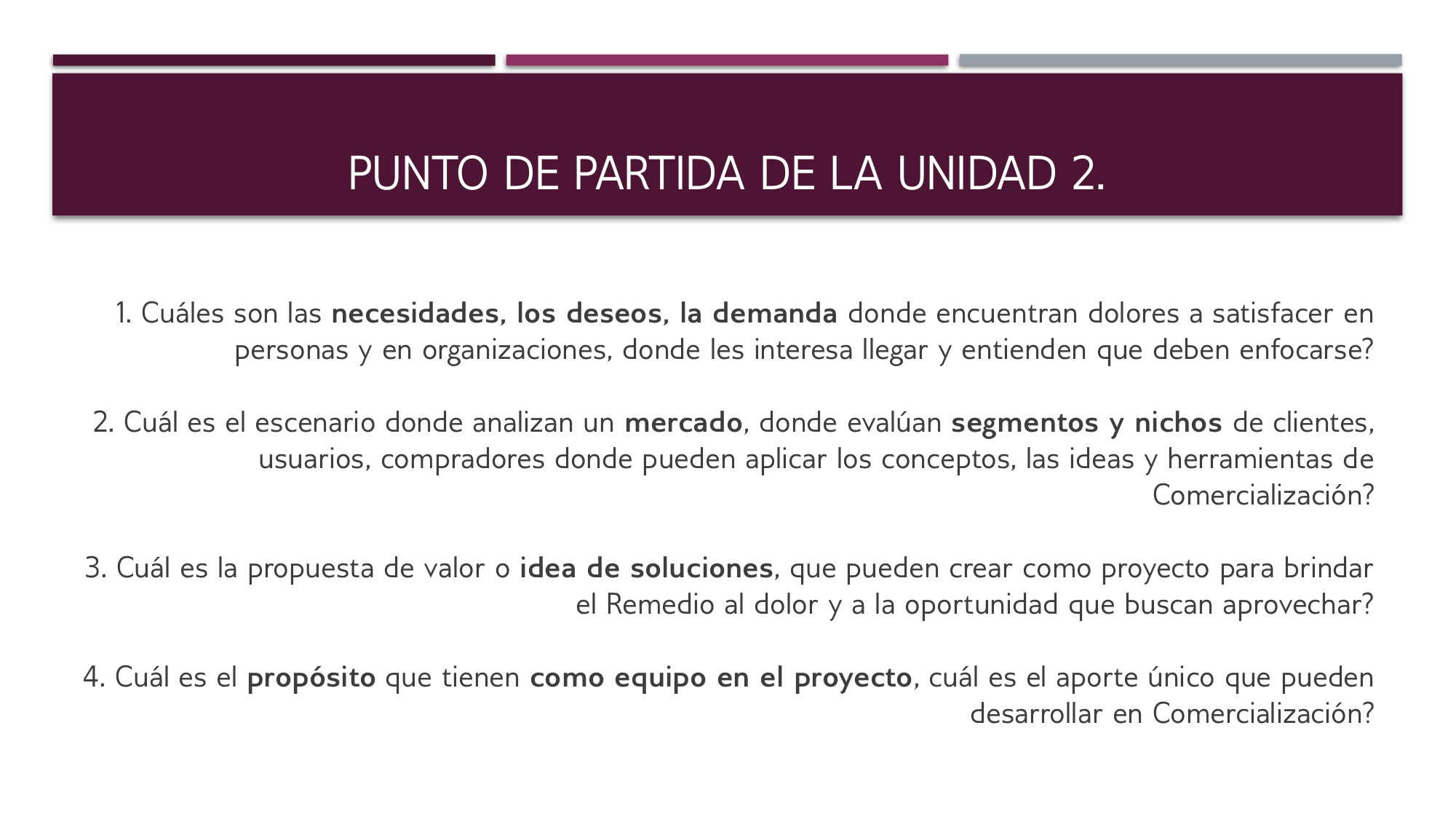

# Punto de partida de la unidad 2.
1. Cuáles son las necesidades, los deseos, la demanda donde encuentran dolores a satisfacer en personas y en organizaciones, donde les interesa llegar y entienden que deben enfocarse?
2. Cuál es el escenario donde analizan un mercado, donde evalúan segmentos y nichos de clientes, usuarios, compradores donde pueden aplicar los conceptos, las ideas y herramientas de Comercialización?
3. Cuál es la propuesta de valor o idea de soluciones, que pueden crear como proyecto para brindar el Remedio al dolor y a la oportunidad que buscan aprovechar?
4. Cuál es el propósito que tienen como equipo en el proyecto, cuál es el aporte único que pueden desarrollar en Comercialización?